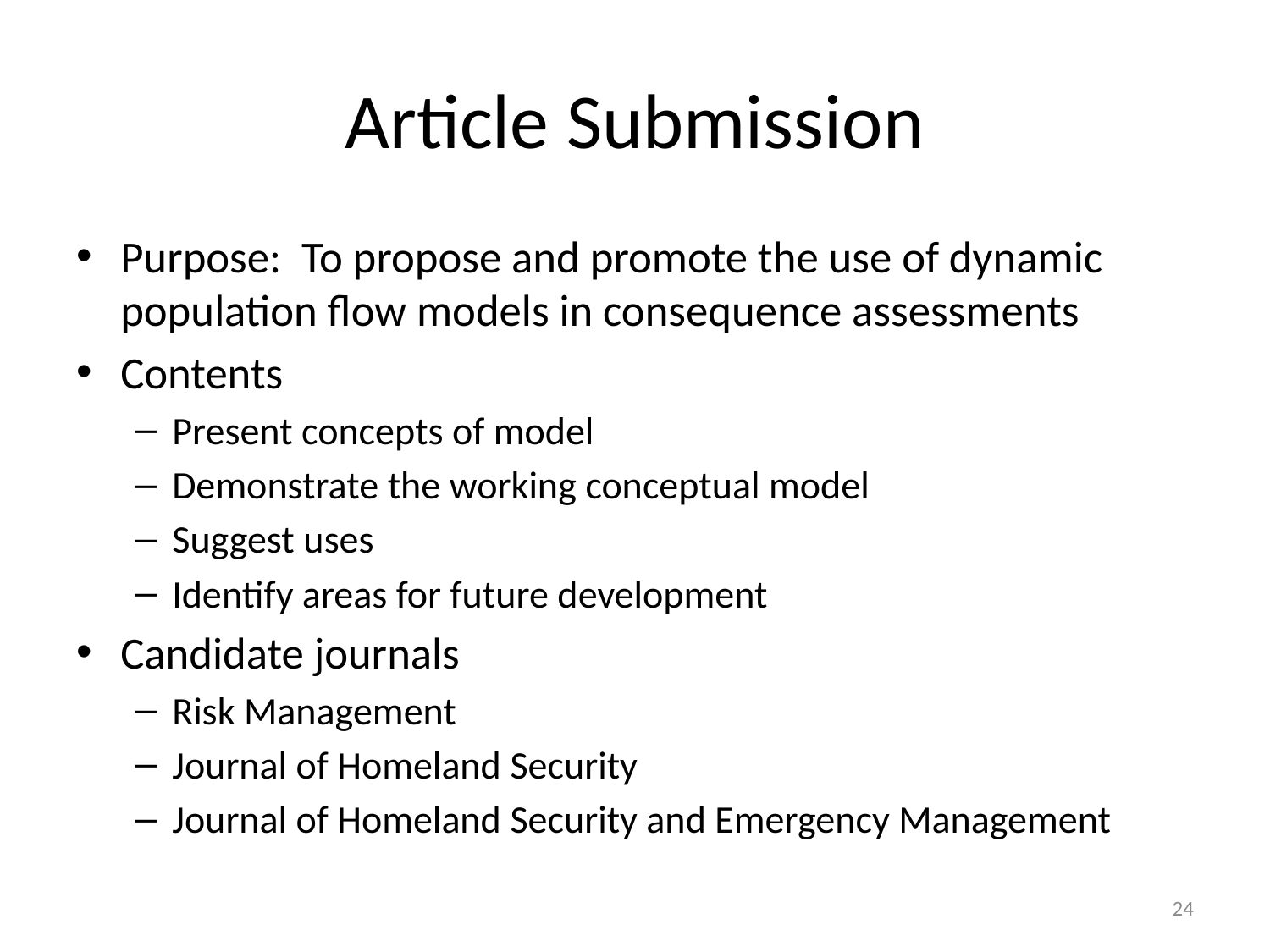

# Article Submission
Purpose:  To propose and promote the use of dynamic population flow models in consequence assessments
Contents
Present concepts of model
Demonstrate the working conceptual model
Suggest uses
Identify areas for future development
Candidate journals
Risk Management
Journal of Homeland Security
Journal of Homeland Security and Emergency Management

24